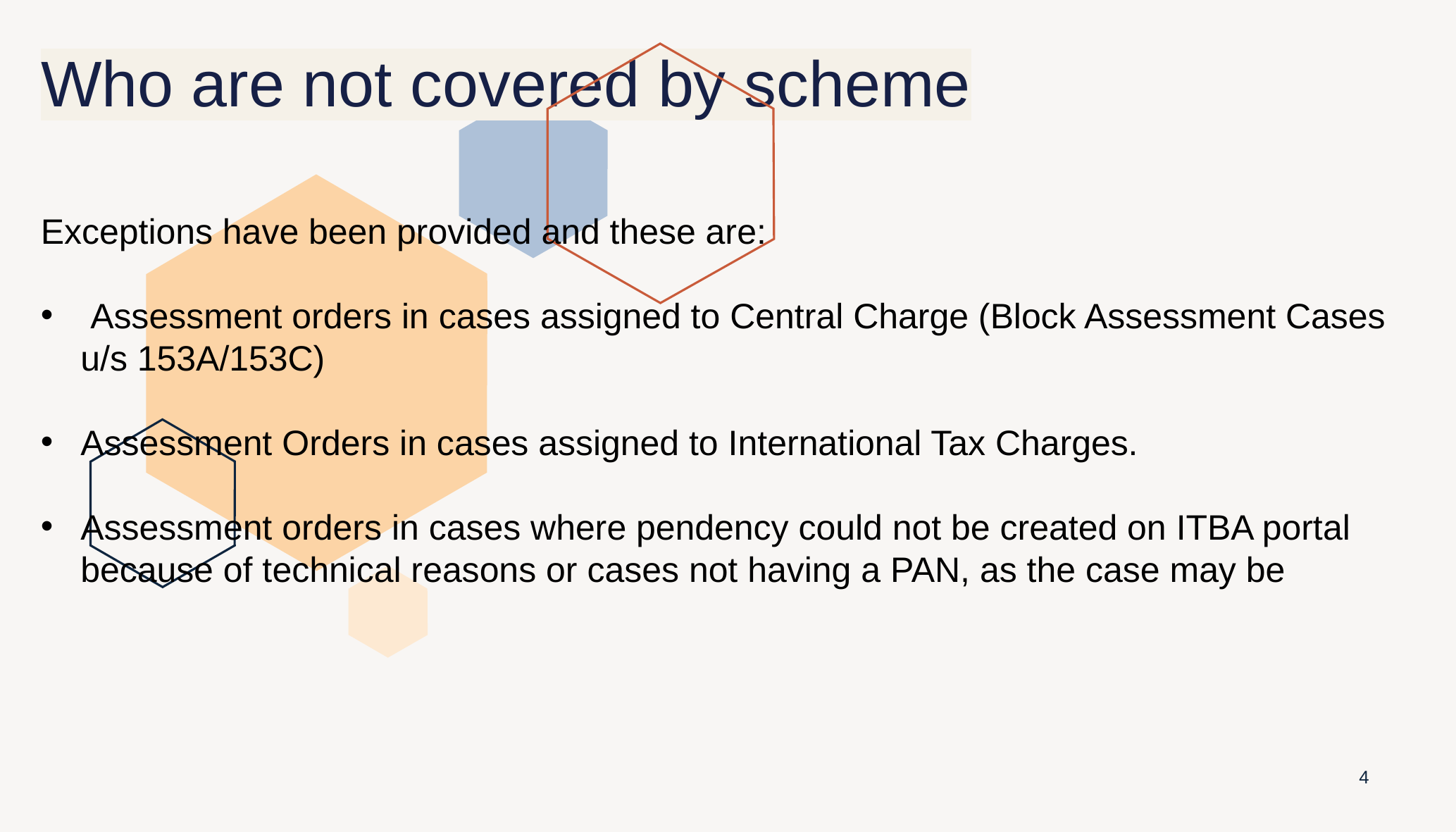

# Who are not covered by scheme

Exceptions have been provided and these are:

 Assessment orders in cases assigned to Central Charge (Block Assessment Cases u/s 153A/153C)

Assessment Orders in cases assigned to International Tax Charges.

Assessment orders in cases where pendency could not be created on ITBA portal because of technical reasons or cases not having a PAN, as the case may be

4